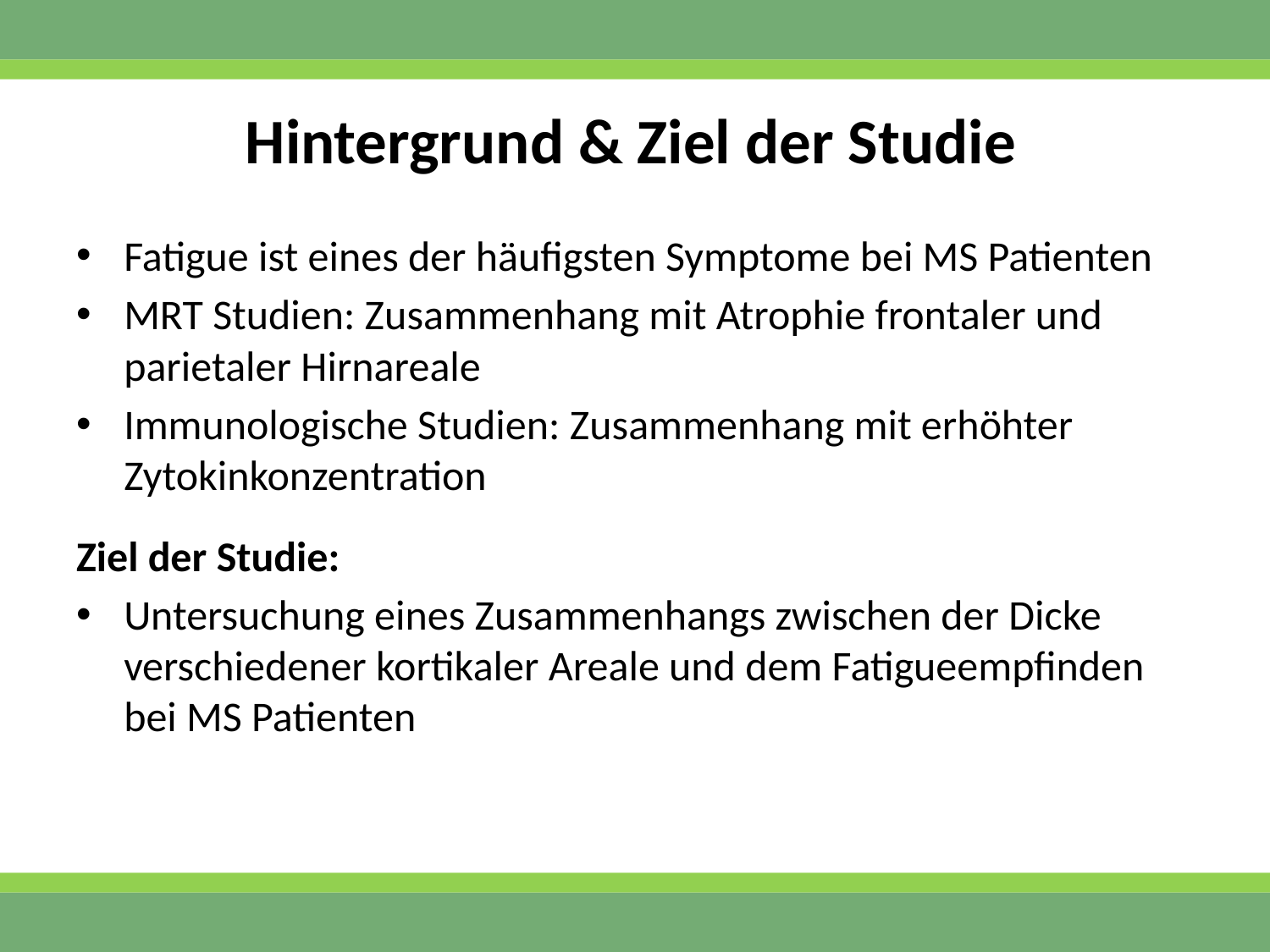

# Hintergrund & Ziel der Studie
Fatigue ist eines der häufigsten Symptome bei MS Patienten
MRT Studien: Zusammenhang mit Atrophie frontaler und parietaler Hirnareale
Immunologische Studien: Zusammenhang mit erhöhter Zytokinkonzentration
Ziel der Studie:
Untersuchung eines Zusammenhangs zwischen der Dicke verschiedener kortikaler Areale und dem Fatigueempfinden bei MS Patienten